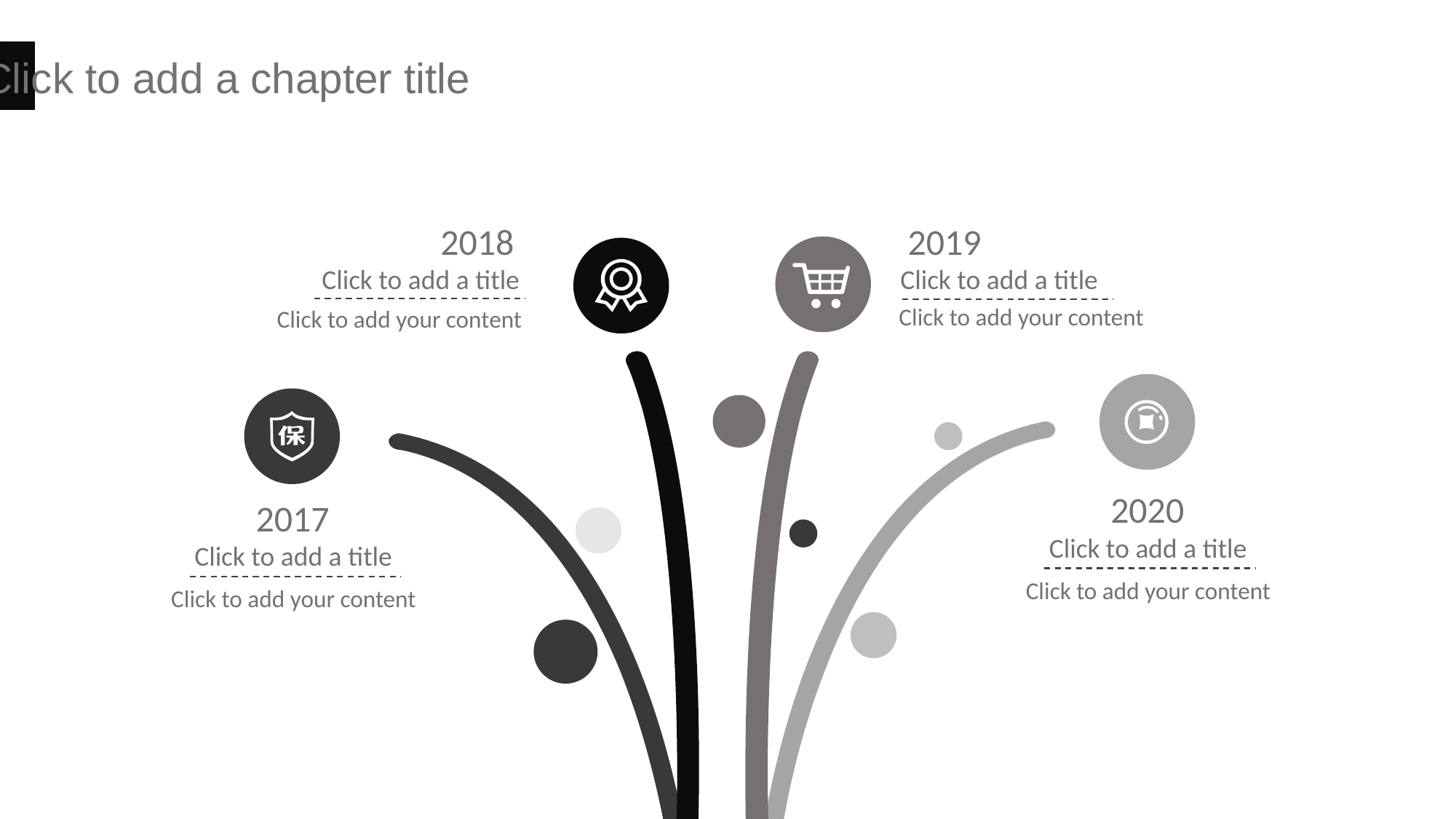

Click to add a chapter title
2018
Click to add a title
Click to add your content
2019
Click to add a title
Click to add your content

2020
Click to add a title
Click to add your content
2017
Click to add a title
Click to add your content